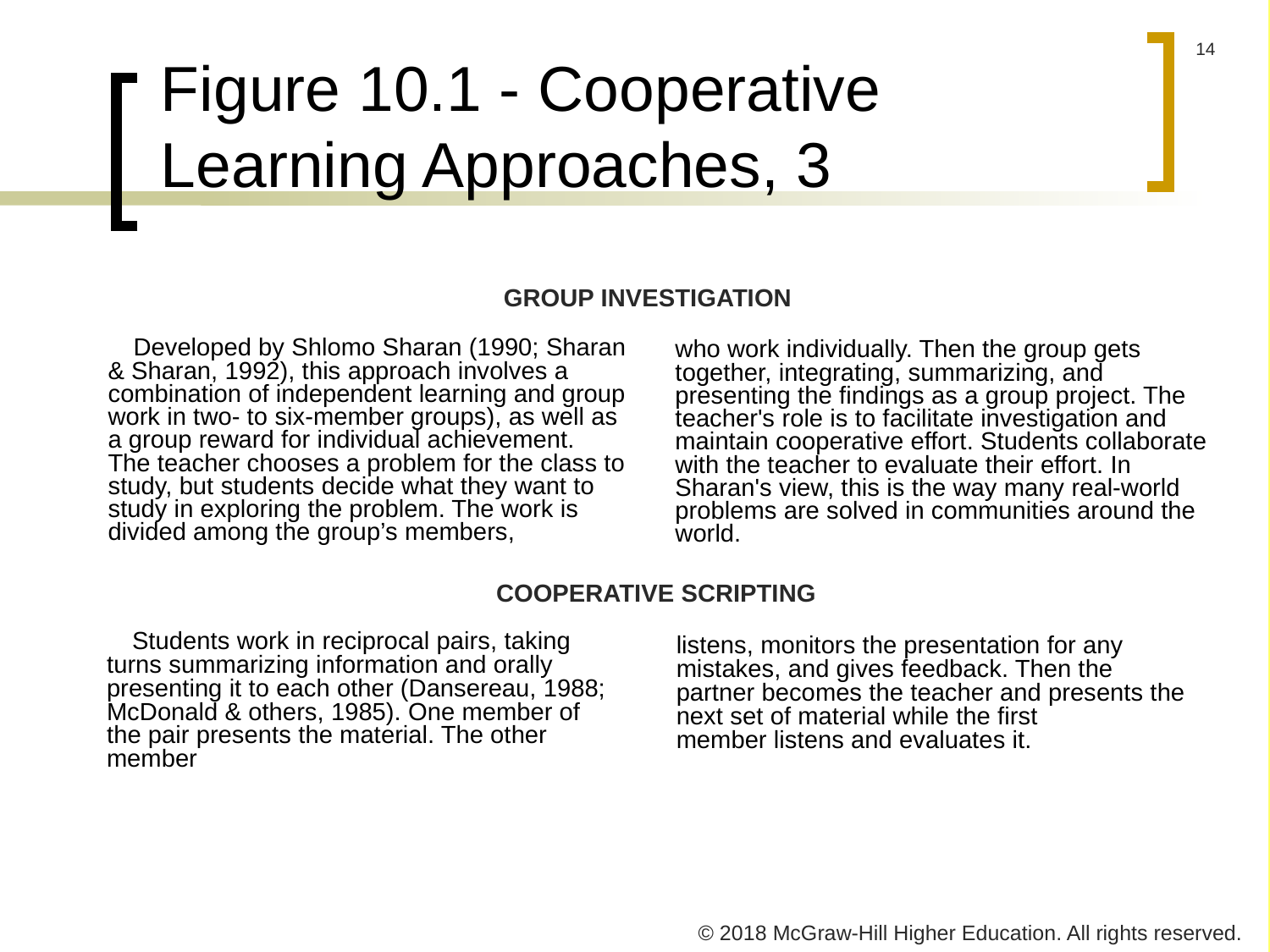

# Figure 10.1 - Cooperative Learning Approaches, 3
GROUP INVESTIGATION
Developed by Shlomo Sharan (1990; Sharan & Sharan, 1992), this approach involves a combination of independent learning and group work in two- to six-member groups), as well as a group reward for individual achievement. The teacher chooses a problem for the class to study, but students decide what they want to study in exploring the problem. The work is divided among the group’s members,
who work individually. Then the group gets together, integrating, summarizing, and presenting the findings as a group project. The teacher's role is to facilitate investigation and maintain cooperative effort. Students collaborate with the teacher to evaluate their effort. In Sharan's view, this is the way many real-world problems are solved in communities around the world.
COOPERATIVE SCRIPTING
Students work in reciprocal pairs, taking turns summarizing information and orally presenting it to each other (Dansereau, 1988; McDonald & others, 1985). One member of the pair presents the material. The other member
listens, monitors the presentation for any mistakes, and gives feedback. Then the partner becomes the teacher and presents the next set of material while the first member listens and evaluates it.